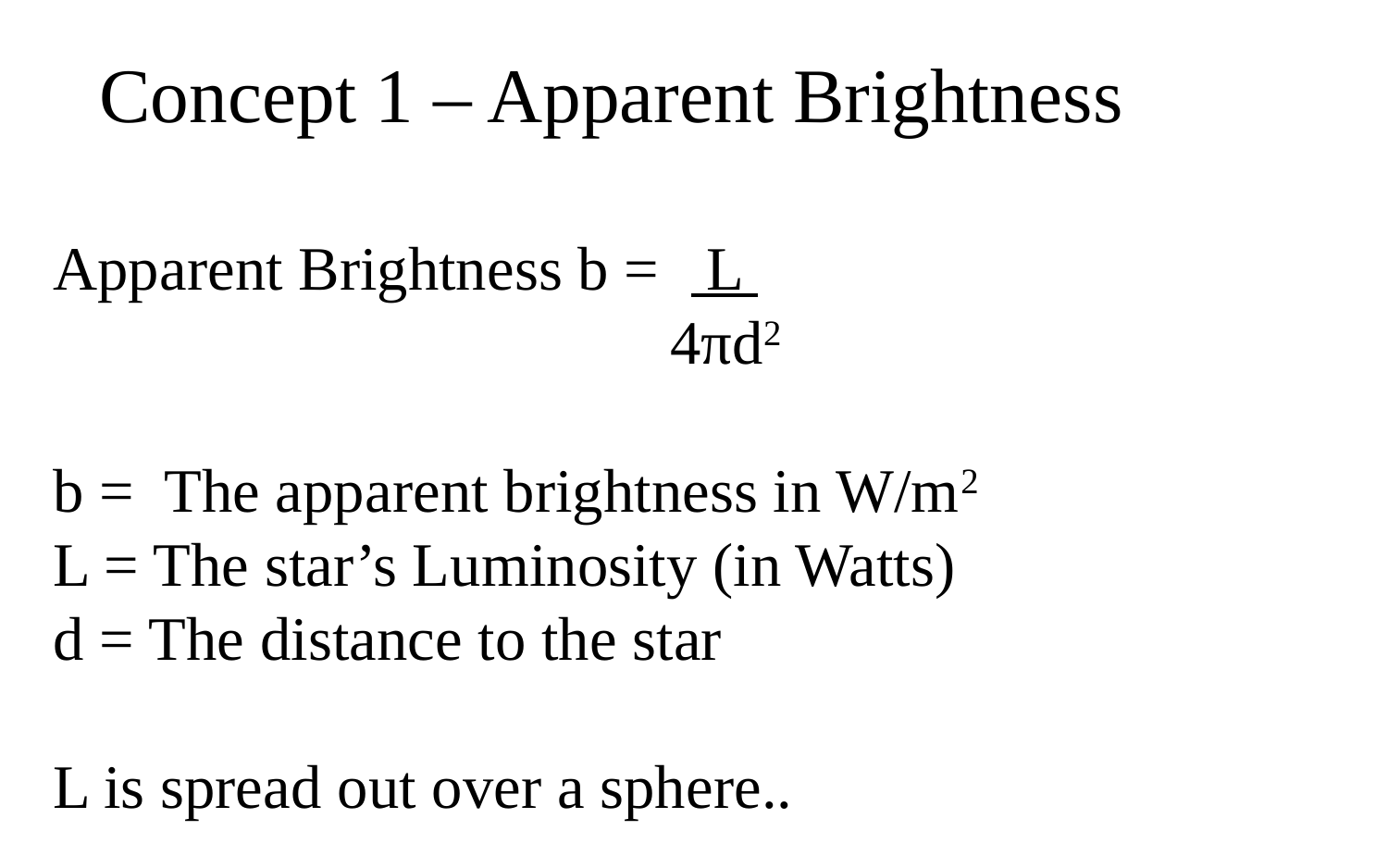

Concept 1 – Apparent Brightness
Apparent Brightness b =   L
				    4πd2

b =  The apparent brightness in W/m2
L = The star’s Luminosity (in Watts)
d = The distance to the star

L is spread out over a sphere..